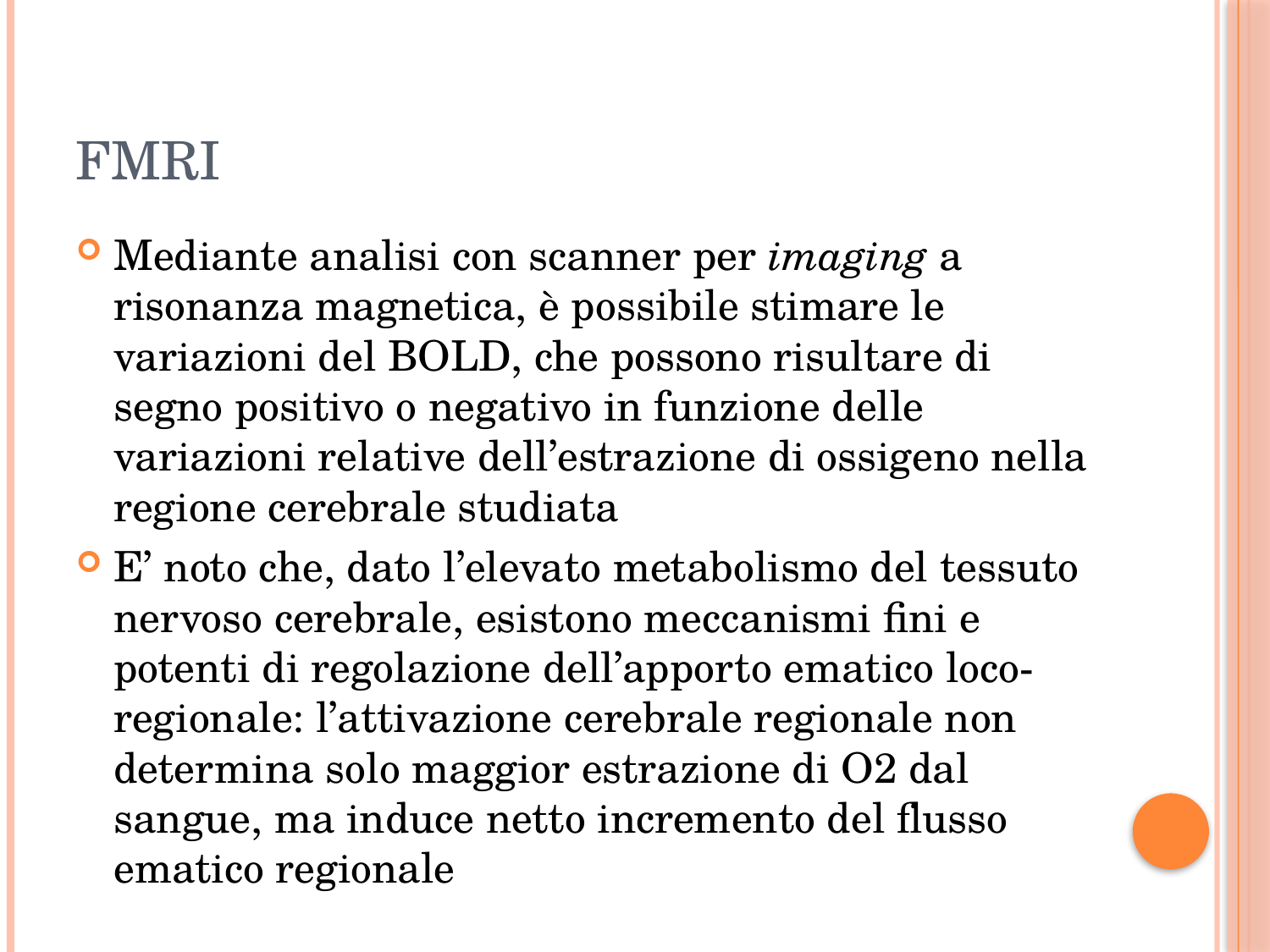

# fMRI
Mediante analisi con scanner per imaging a risonanza magnetica, è possibile stimare le variazioni del BOLD, che possono risultare di segno positivo o negativo in funzione delle variazioni relative dell’estrazione di ossigeno nella regione cerebrale studiata
E’ noto che, dato l’elevato metabolismo del tessuto nervoso cerebrale, esistono meccanismi fini e potenti di regolazione dell’apporto ematico loco-regionale: l’attivazione cerebrale regionale non determina solo maggior estrazione di O2 dal sangue, ma induce netto incremento del flusso ematico regionale